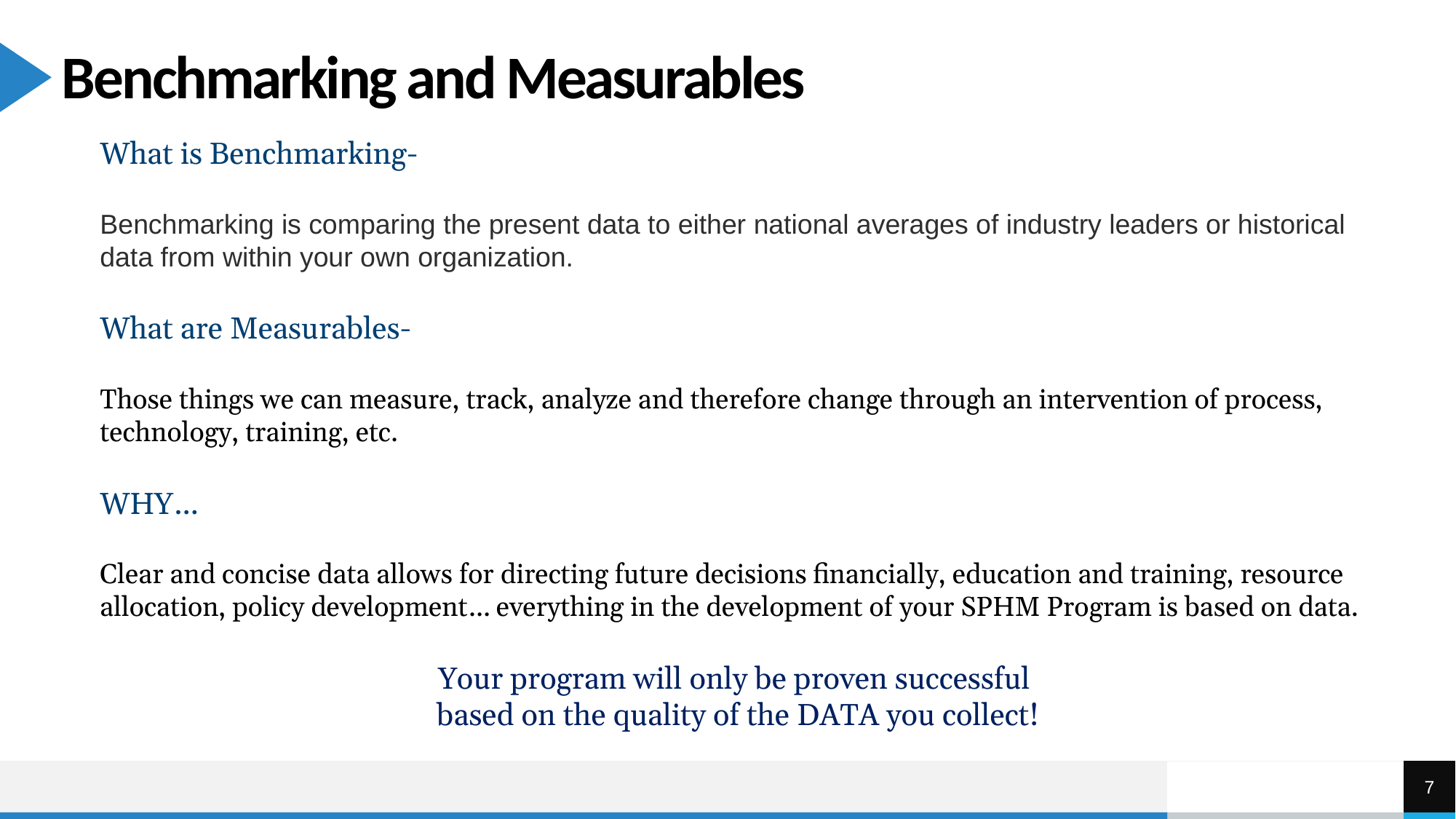

# Benchmarking and Measurables
What is Benchmarking-

Benchmarking is comparing the present data to either national averages of industry leaders or historical data from within your own organization.

What are Measurables-

Those things we can measure, track, analyze and therefore change through an intervention of process, technology, training, etc.

WHY…

Clear and concise data allows for directing future decisions financially, education and training, resource allocation, policy development… everything in the development of your SPHM Program is based on data.

Your program will only be proven successful
based on the quality of the DATA you collect!

7